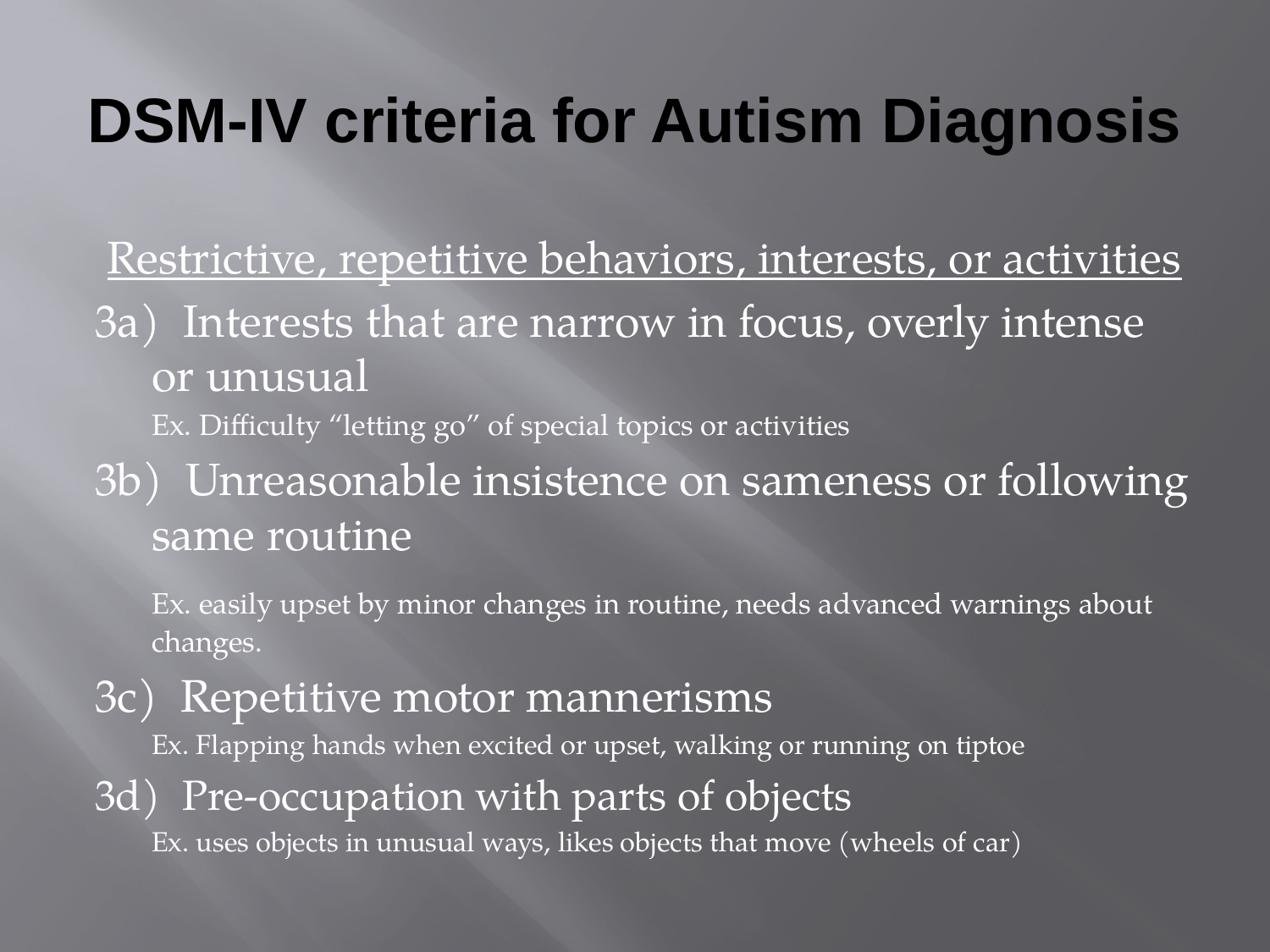

# DSM-IV criteria for Autism Diagnosis
Restrictive, repetitive behaviors, interests, or activities
3a)  Interests that are narrow in focus, overly intense or unusual
	Ex. Difficulty “letting go” of special topics or activities
3b)  Unreasonable insistence on sameness or following same routine
	Ex. easily upset by minor changes in routine, needs advanced warnings about changes.
3c)  Repetitive motor mannerisms
	Ex. Flapping hands when excited or upset, walking or running on tiptoe
3d)  Pre-occupation with parts of objects
	Ex. uses objects in unusual ways, likes objects that move (wheels of car)